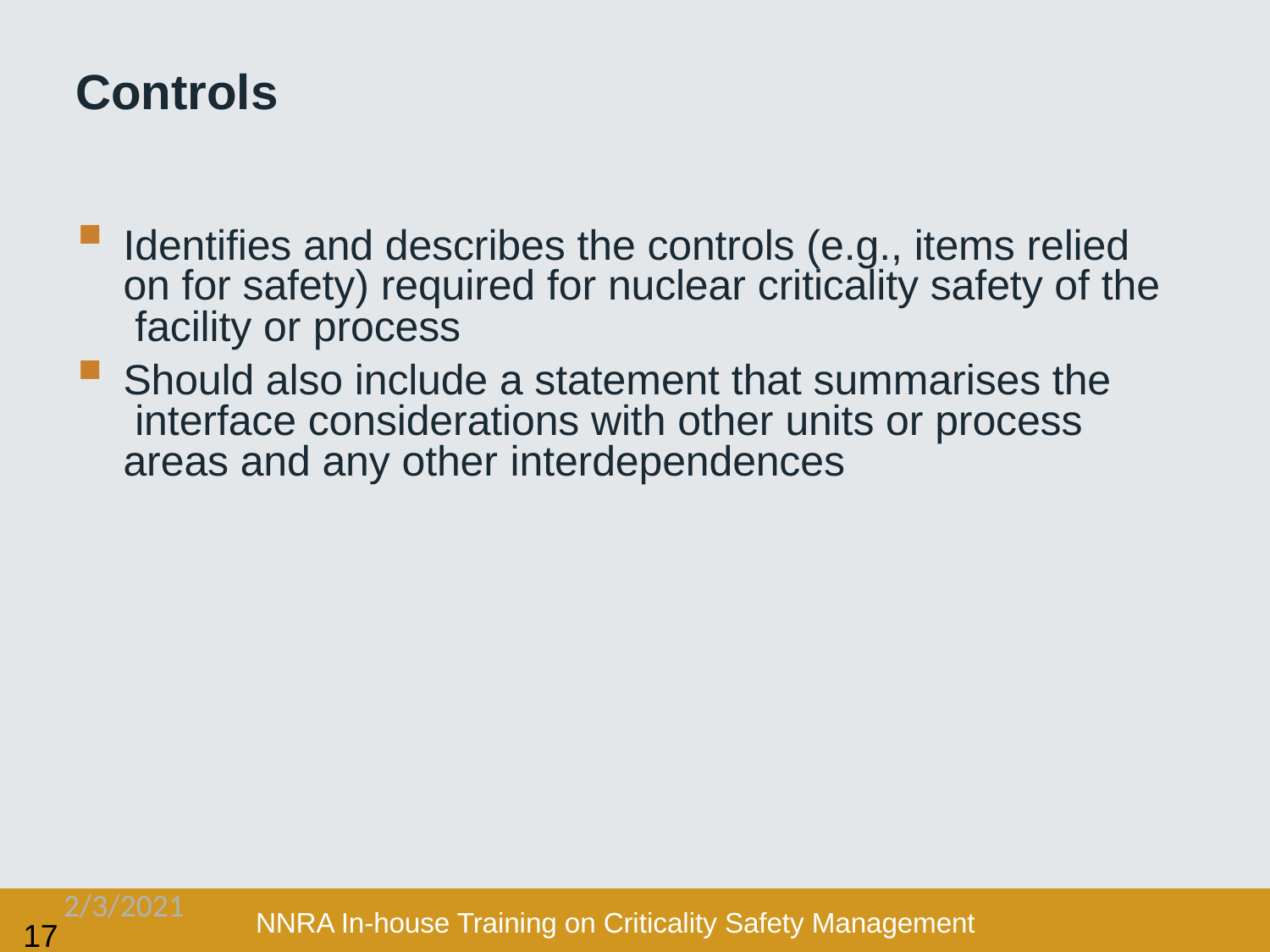

# Controls
Identifies and describes the controls (e.g., items relied  on for safety) required for nuclear criticality safety of the  facility or process
Should also include a statement that summarises the  interface considerations with other units or process  areas and any other interdependences
2/3/2021
NNRA In-house Training on Criticality Safety Management
17